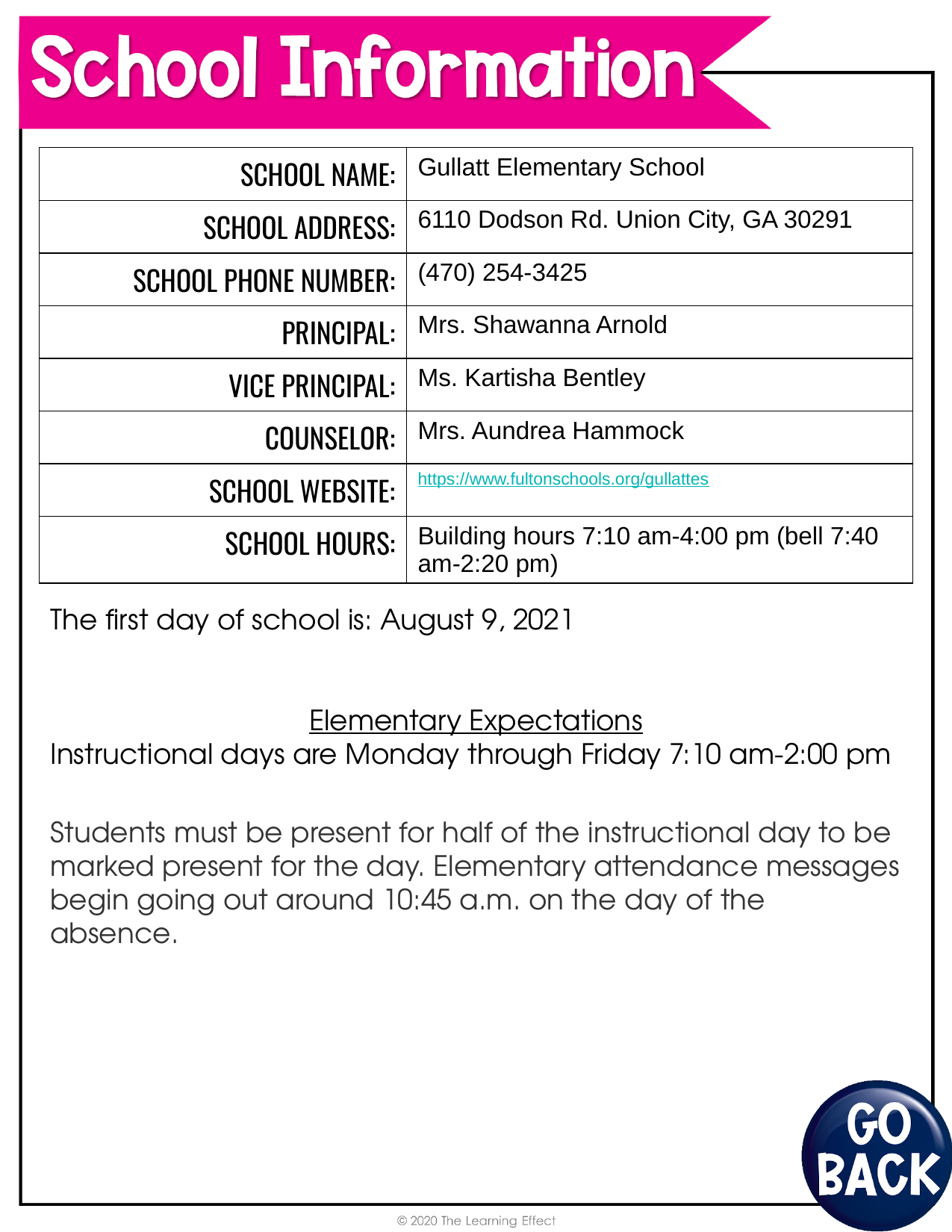

| SCHOOL NAME: | Gullatt Elementary School |
| --- | --- |
| SCHOOL ADDRESS: | 6110 Dodson Rd. Union City, GA 30291 |
| SCHOOL PHONE NUMBER: | (470) 254-3425 |
| PRINCIPAL: | Mrs. Shawanna Arnold |
| VICE PRINCIPAL: | Ms. Kartisha Bentley |
| COUNSELOR: | Mrs. Aundrea Hammock |
| SCHOOL WEBSITE: | https://www.fultonschools.org/gullattes |
| SCHOOL HOURS: | Building hours 7:10 am-4:00 pm (bell 7:40 am-2:20 pm) |

The first day of school is: August 9, 2021

Elementary Expectations
Instructional days are Monday through Friday 7:10 am-2:00 pm

Students must be present for half of the instructional day to be marked present for the day. Elementary attendance messages begin going out around 10:45 a.m. on the day of the absence.